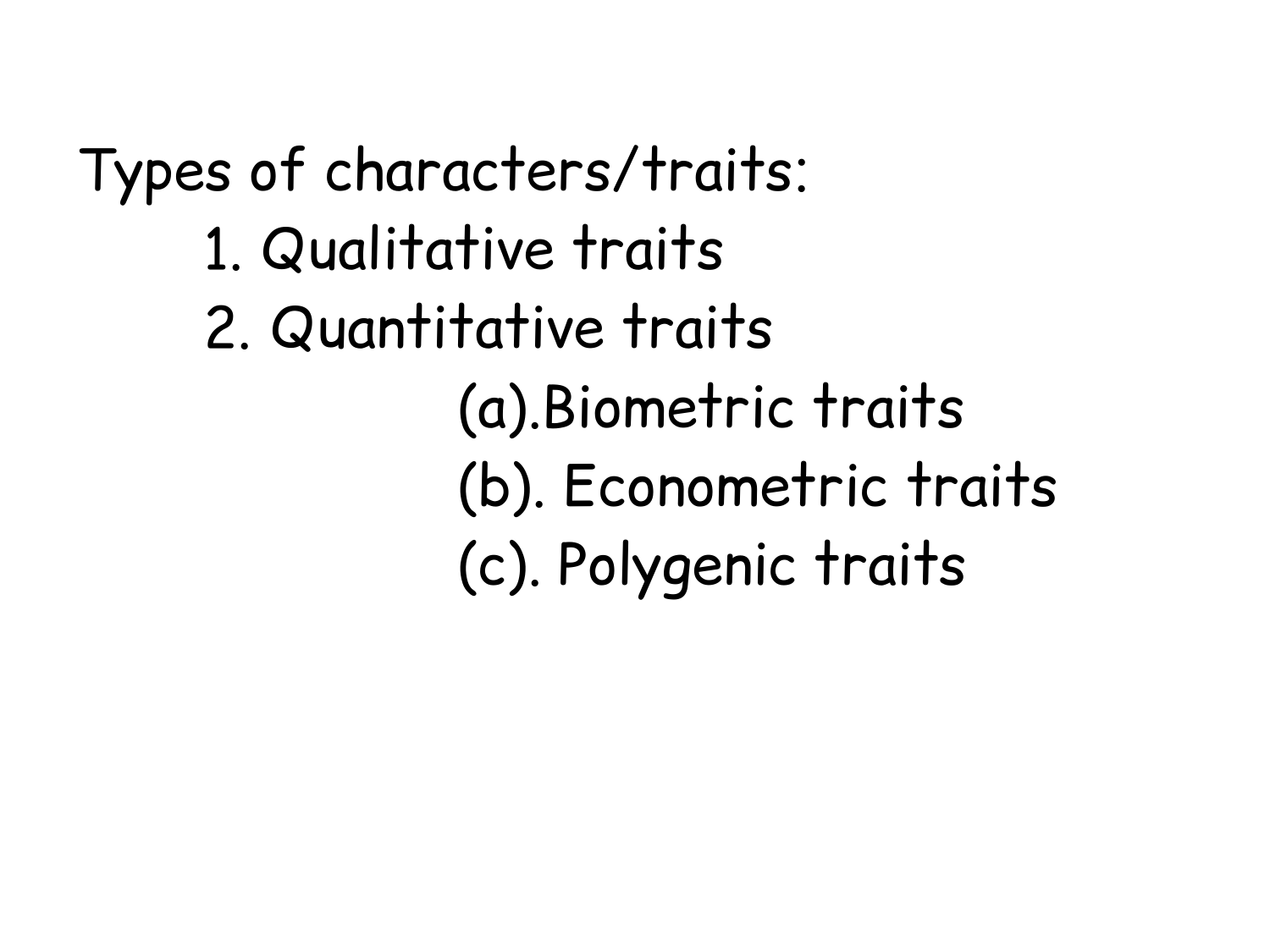

Types of characters/traits:
	1. Qualitative traits
	2. Quantitative traits
			(a).Biometric traits
			(b). Econometric traits
			(c). Polygenic traits